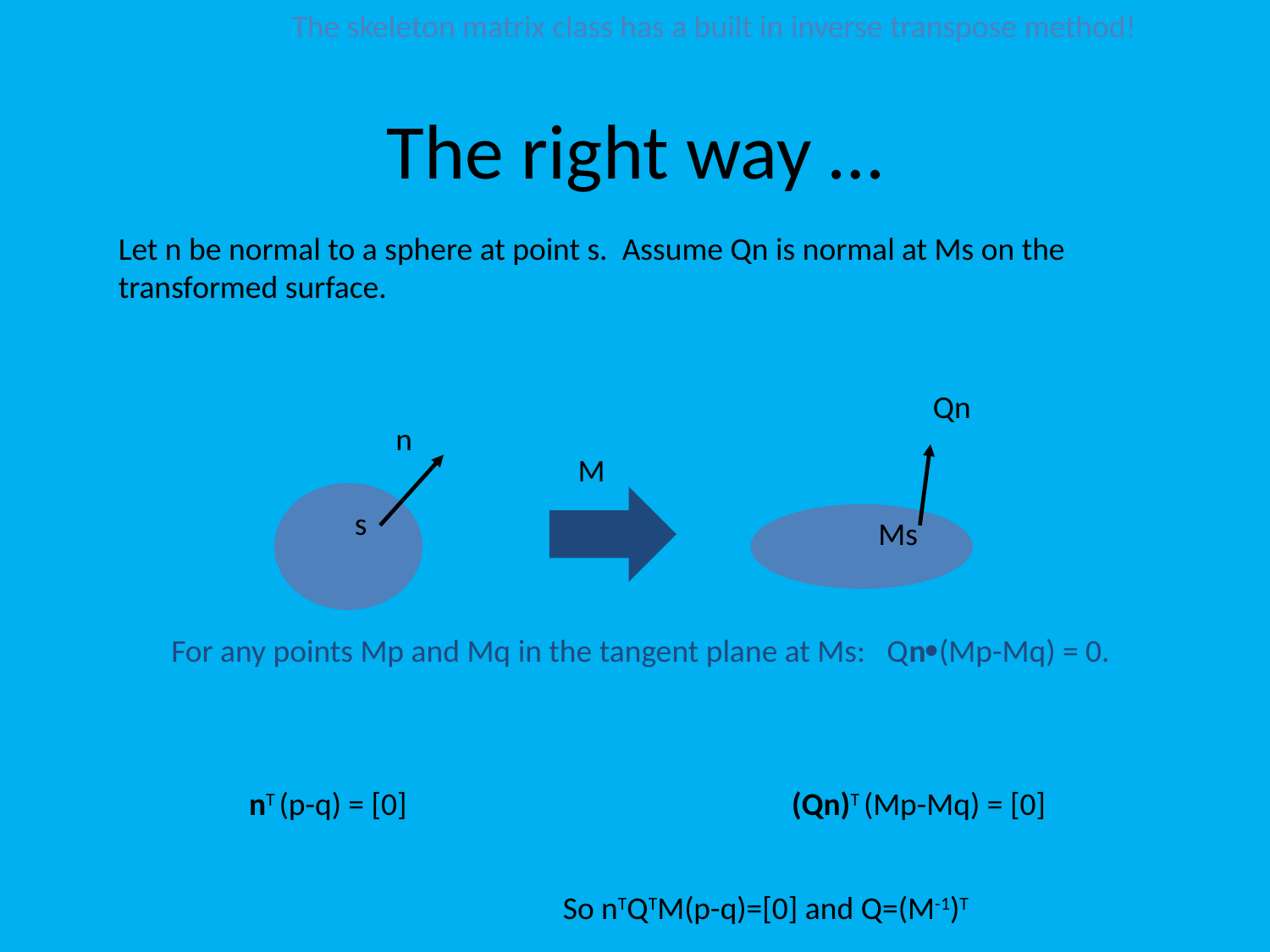

The skeleton matrix class has a built in inverse transpose method!
# The right way …
Let n be normal to a sphere at point s.  Assume Qn is normal at Ms on the transformed surface.
Qn
n
M

s

Ms
For any points Mp and Mq in the tangent plane at Ms:   Qn•(Mp-Mq) = 0.
nT (p-q) = [0]
(Qn)T (Mp-Mq) = [0]
So nTQTM(p-q)=[0] and Q=(M-1)T